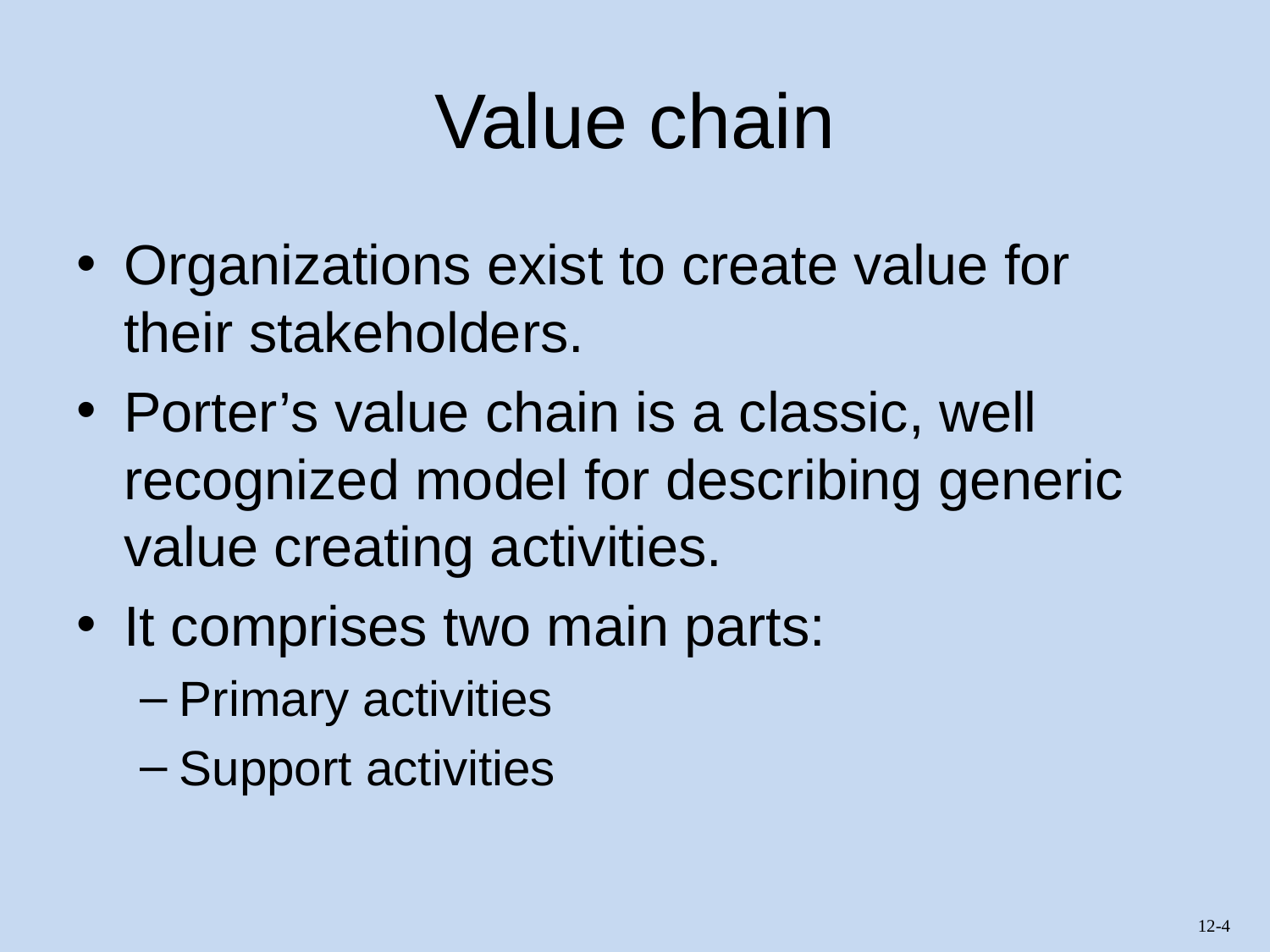

# Value chain
Organizations exist to create value for their stakeholders.
Porter’s value chain is a classic, well recognized model for describing generic value creating activities.
It comprises two main parts:
Primary activities
Support activities